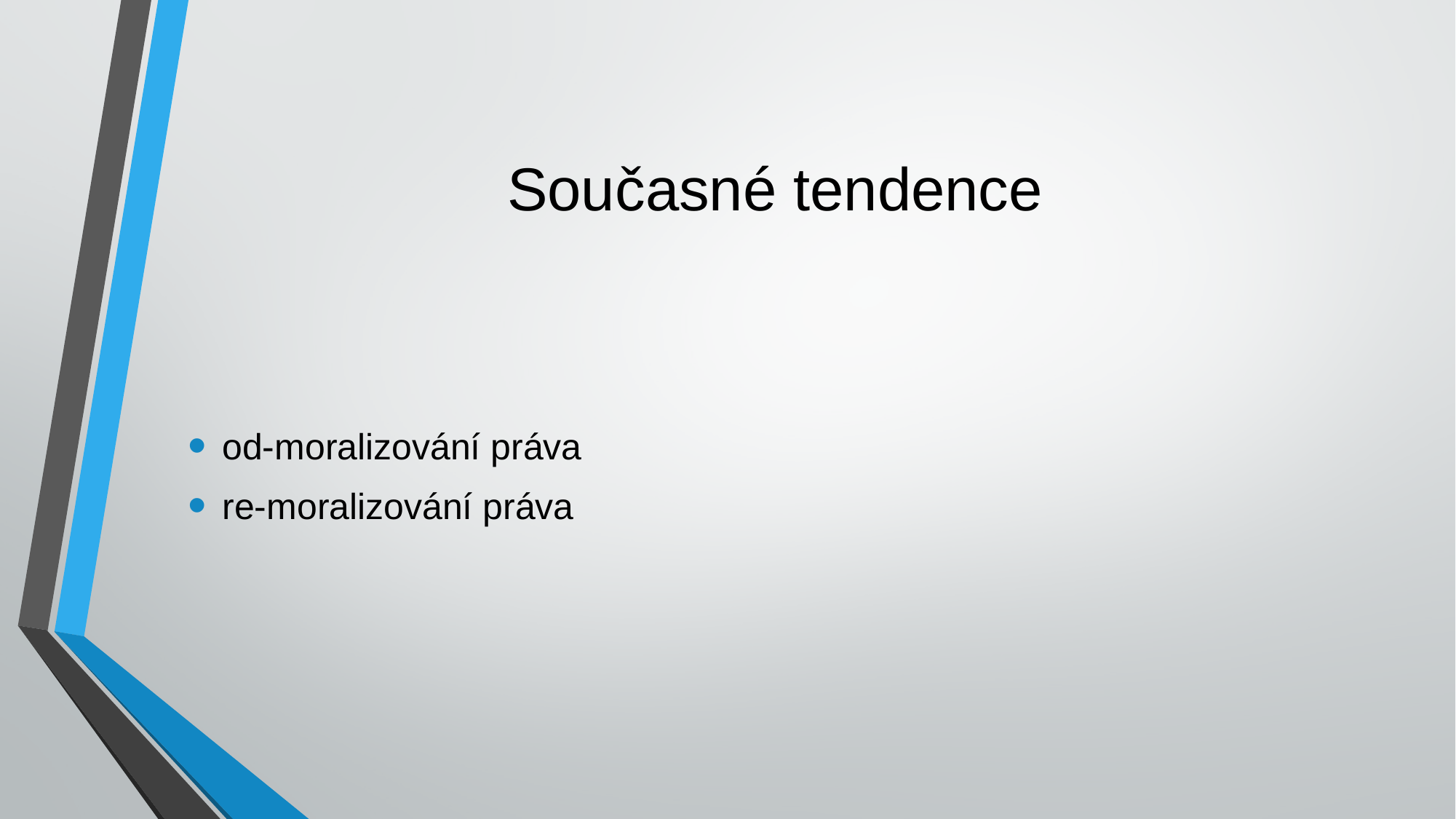

# Současné tendence
od-moralizování práva
re-moralizování práva